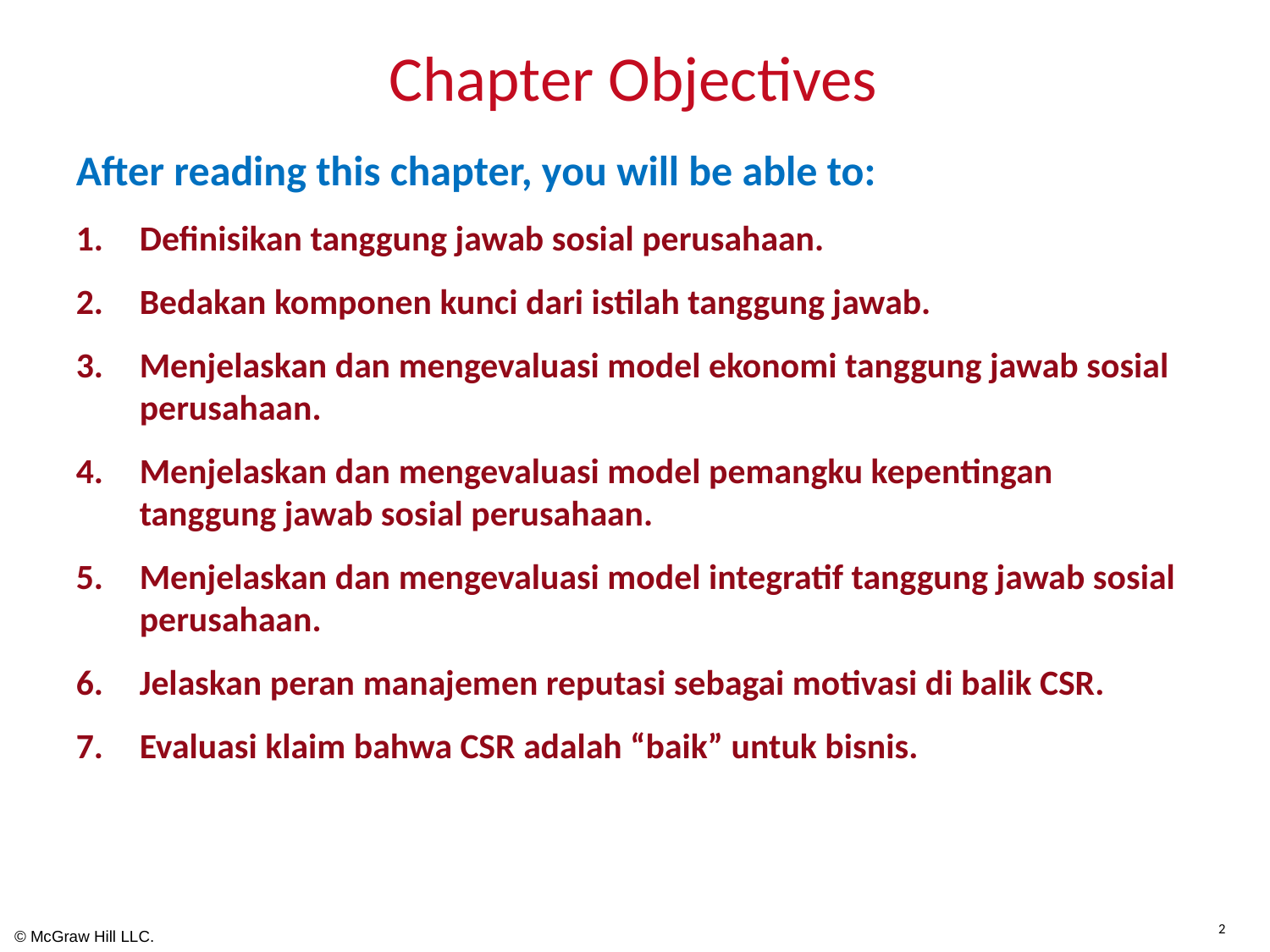

# Chapter Objectives
After reading this chapter, you will be able to:
Definisikan tanggung jawab sosial perusahaan.
Bedakan komponen kunci dari istilah tanggung jawab.
Menjelaskan dan mengevaluasi model ekonomi tanggung jawab sosial perusahaan.
Menjelaskan dan mengevaluasi model pemangku kepentingan tanggung jawab sosial perusahaan.
Menjelaskan dan mengevaluasi model integratif tanggung jawab sosial perusahaan.
Jelaskan peran manajemen reputasi sebagai motivasi di balik CSR.
Evaluasi klaim bahwa CSR adalah “baik” untuk bisnis.
2